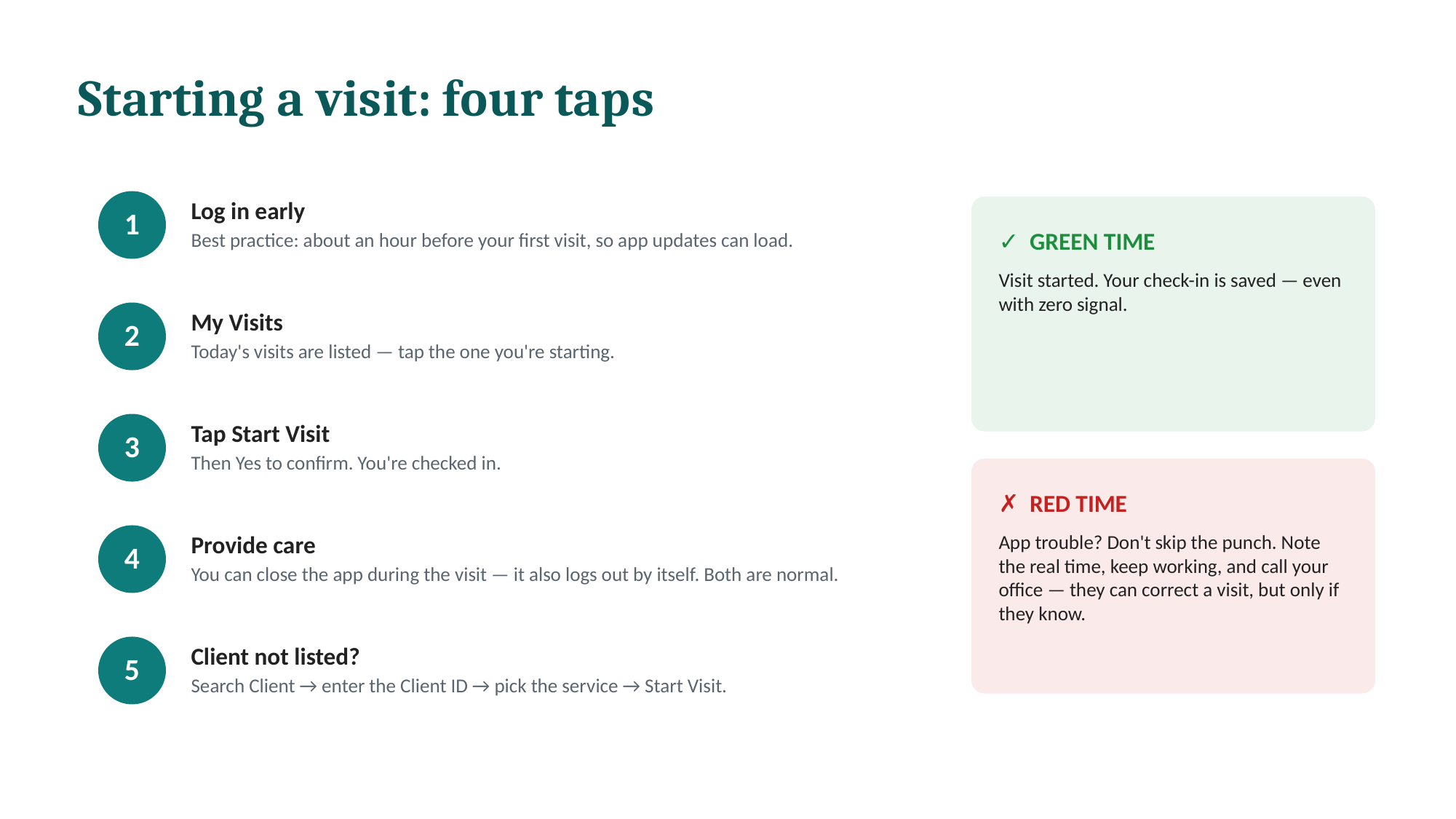

Starting a visit: four taps
Log in early
1

✓  GREEN TIME
Best practice: about an hour before your first visit, so app updates can load.
Visit started. Your check-in is saved — even with zero signal.
My Visits
2

Today's visits are listed — tap the one you're starting.
Tap Start Visit
3

Then Yes to confirm. You're checked in.

✗  RED TIME
Provide care
4

App trouble? Don't skip the punch. Note the real time, keep working, and call your office — they can correct a visit, but only if they know.
You can close the app during the visit — it also logs out by itself. Both are normal.
Client not listed?
5

Search Client → enter the Client ID → pick the service → Start Visit.